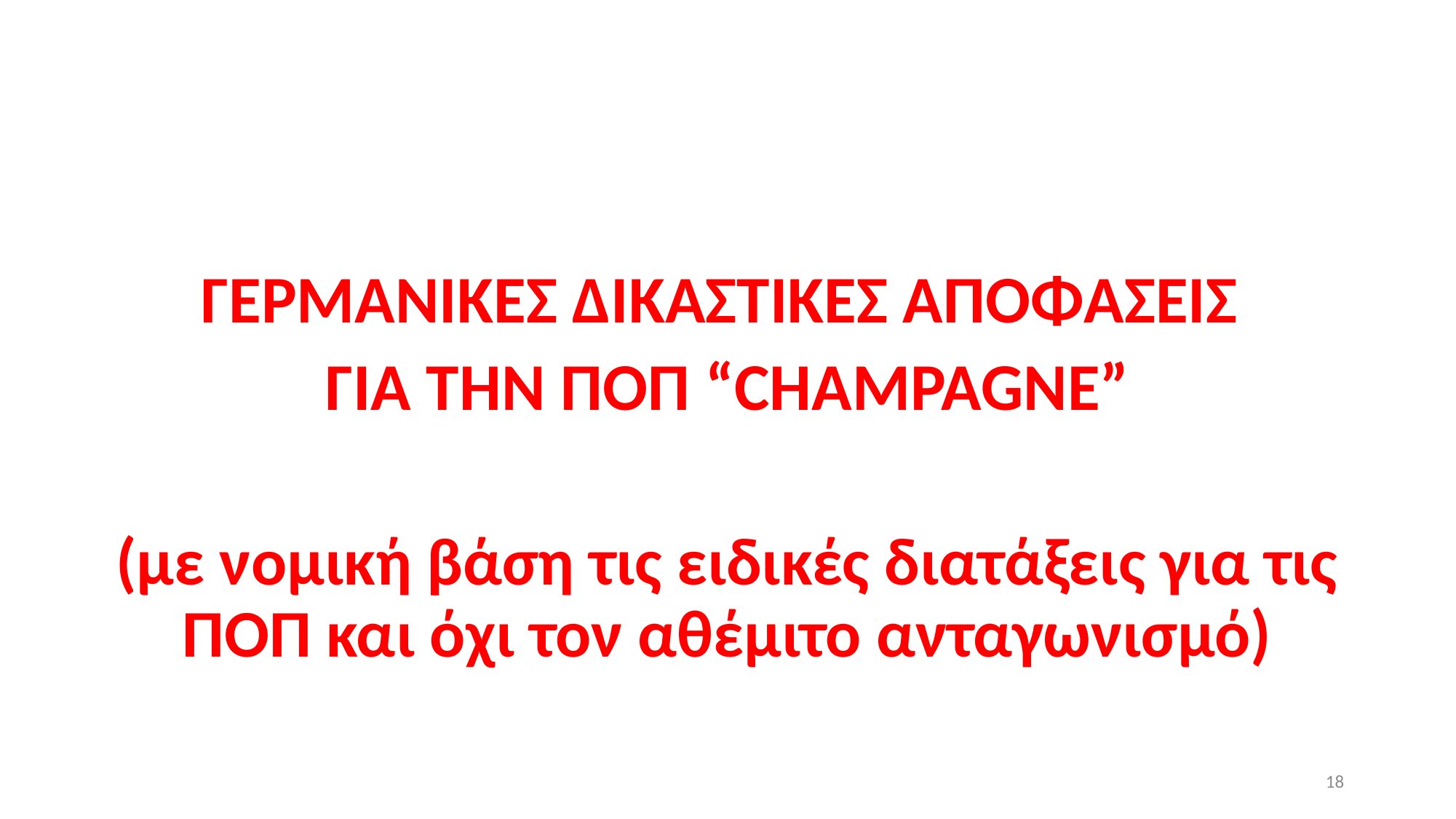

ΓΕΡΜΑΝΙΚΕΣ ΔΙΚΑΣΤΙΚΕΣ ΑΠΟΦΑΣΕΙΣ
ΓΙΑ ΤHΝ ΠΟΠ “CHAMPAGNE”

(με νομική βάση τις ειδικές διατάξεις για τις ΠΟΠ και όχι τον αθέμιτο ανταγωνισμό)

18